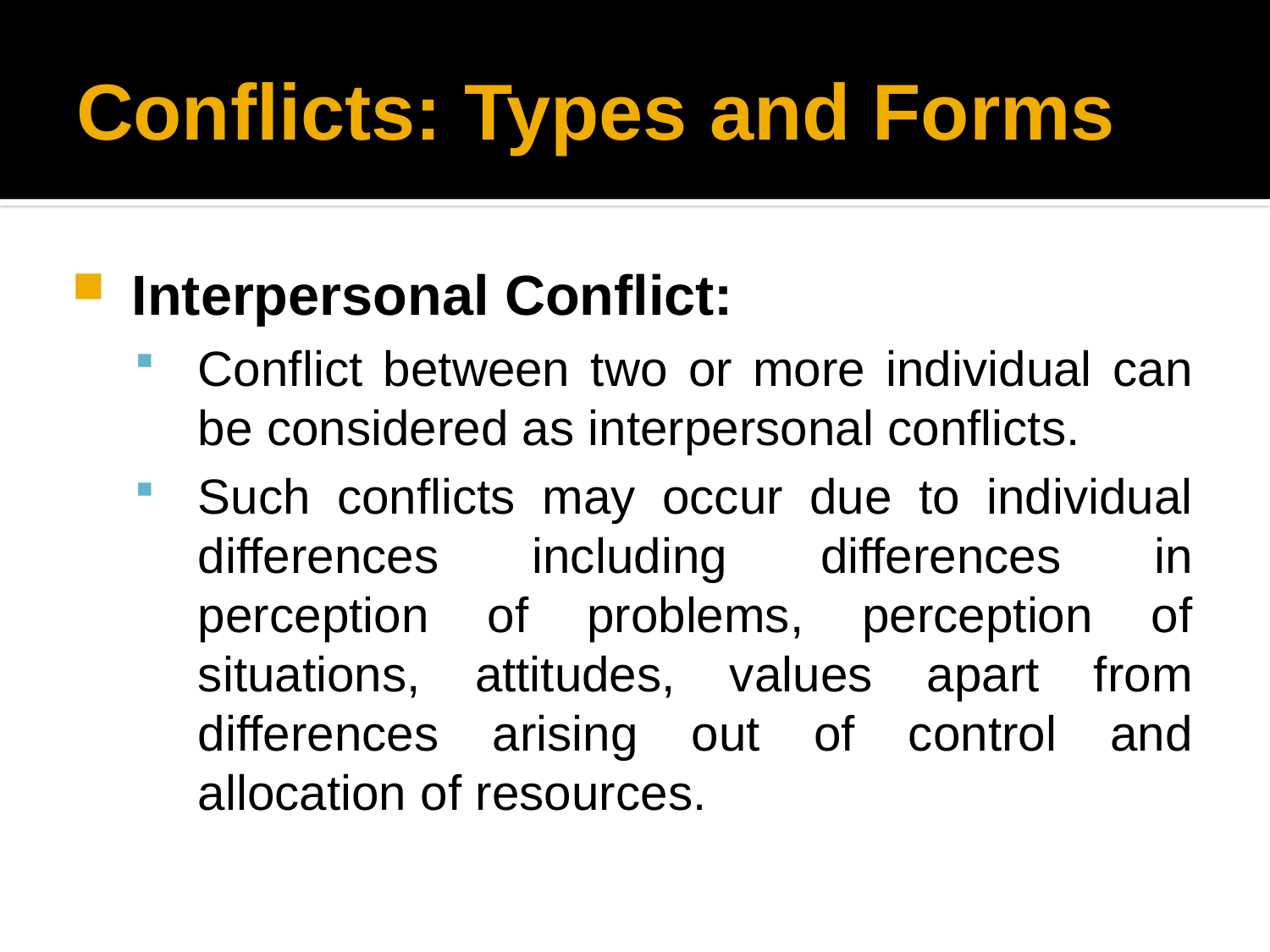

# Conflicts: Types and Forms
Interpersonal Conflict:
Conflict between two or more individual can be considered as interpersonal conflicts.
Such conflicts may occur due to individual differences including differences in perception of problems, perception of situations, attitudes, values apart from differences arising out of control and allocation of resources.